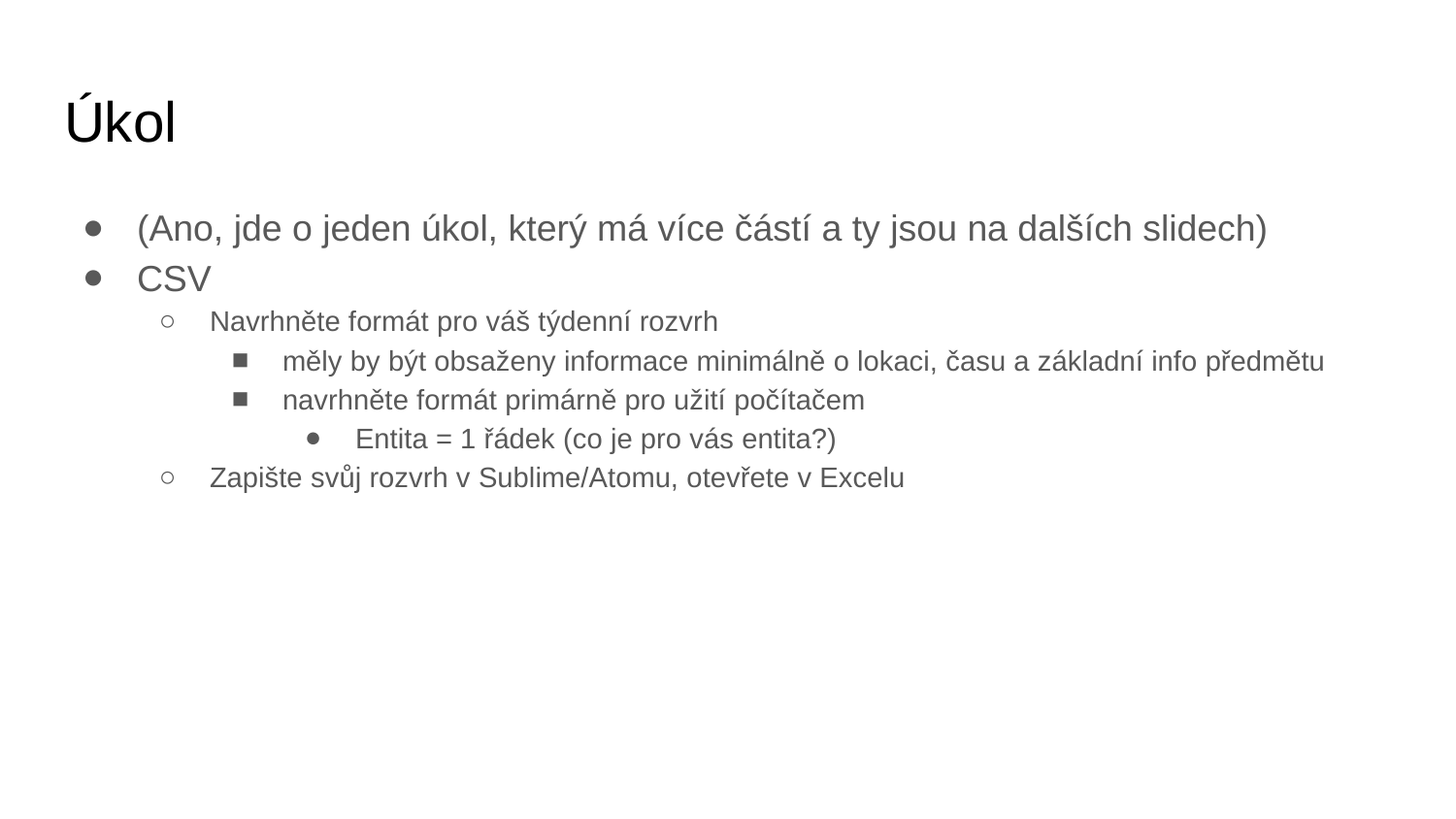

# Úkol
(Ano, jde o jeden úkol, který má více částí a ty jsou na dalších slidech)
CSV
Navrhněte formát pro váš týdenní rozvrh
měly by být obsaženy informace minimálně o lokaci, času a základní info předmětu
navrhněte formát primárně pro užití počítačem
Entita = 1 řádek (co je pro vás entita?)
Zapište svůj rozvrh v Sublime/Atomu, otevřete v Excelu